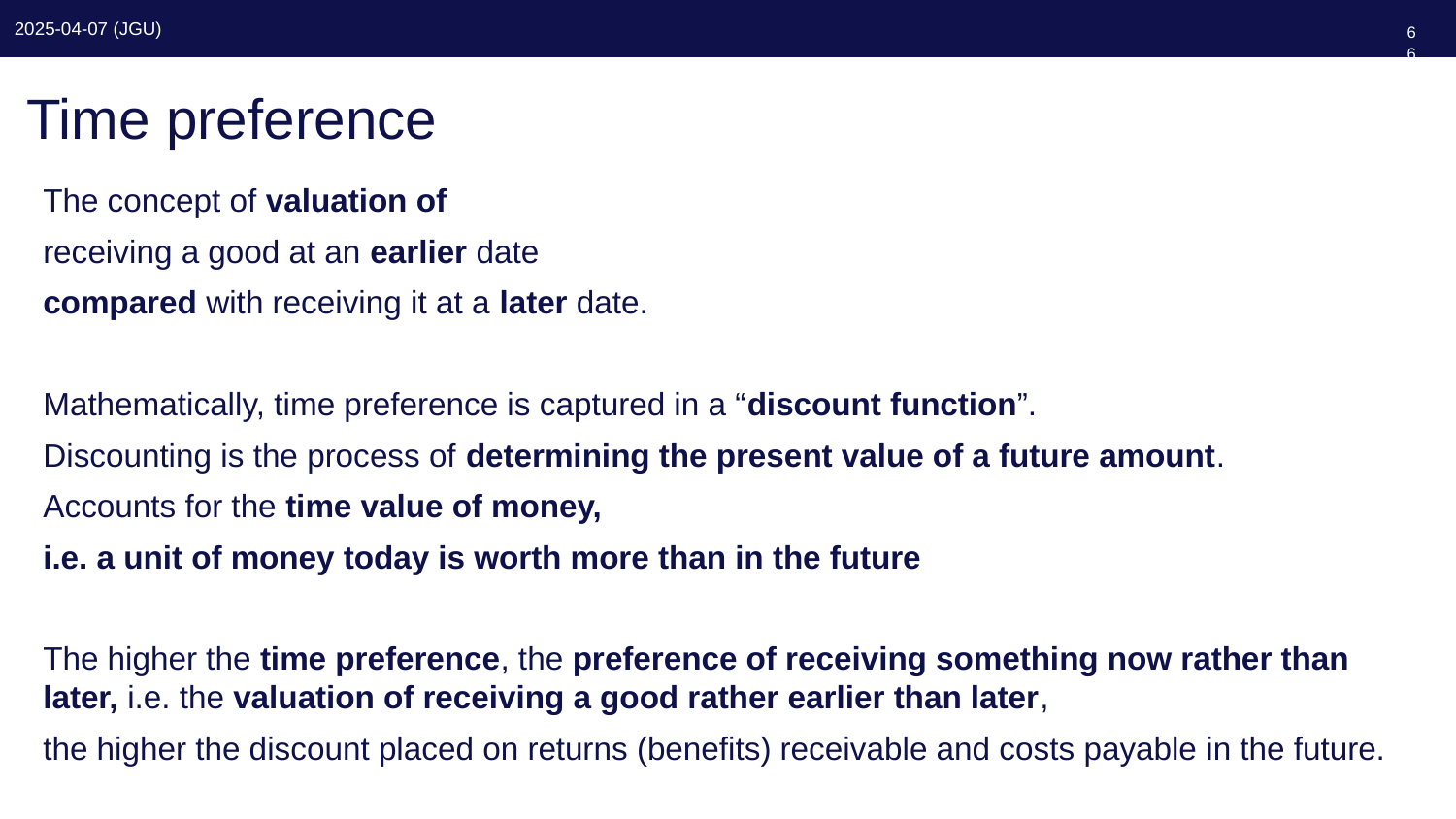

66
# Time preference
The concept of valuation of
receiving a good at an earlier date
compared with receiving it at a later date.

Mathematically, time preference is captured in a “discount function”.
Discounting is the process of determining the present value of a future amount.
Accounts for the time value of money,
i.e. a unit of money today is worth more than in the future

The higher the time preference, the preference of receiving something now rather than later, i.e. the valuation of receiving a good rather earlier than later,
the higher the discount placed on returns (benefits) receivable and costs payable in the future.